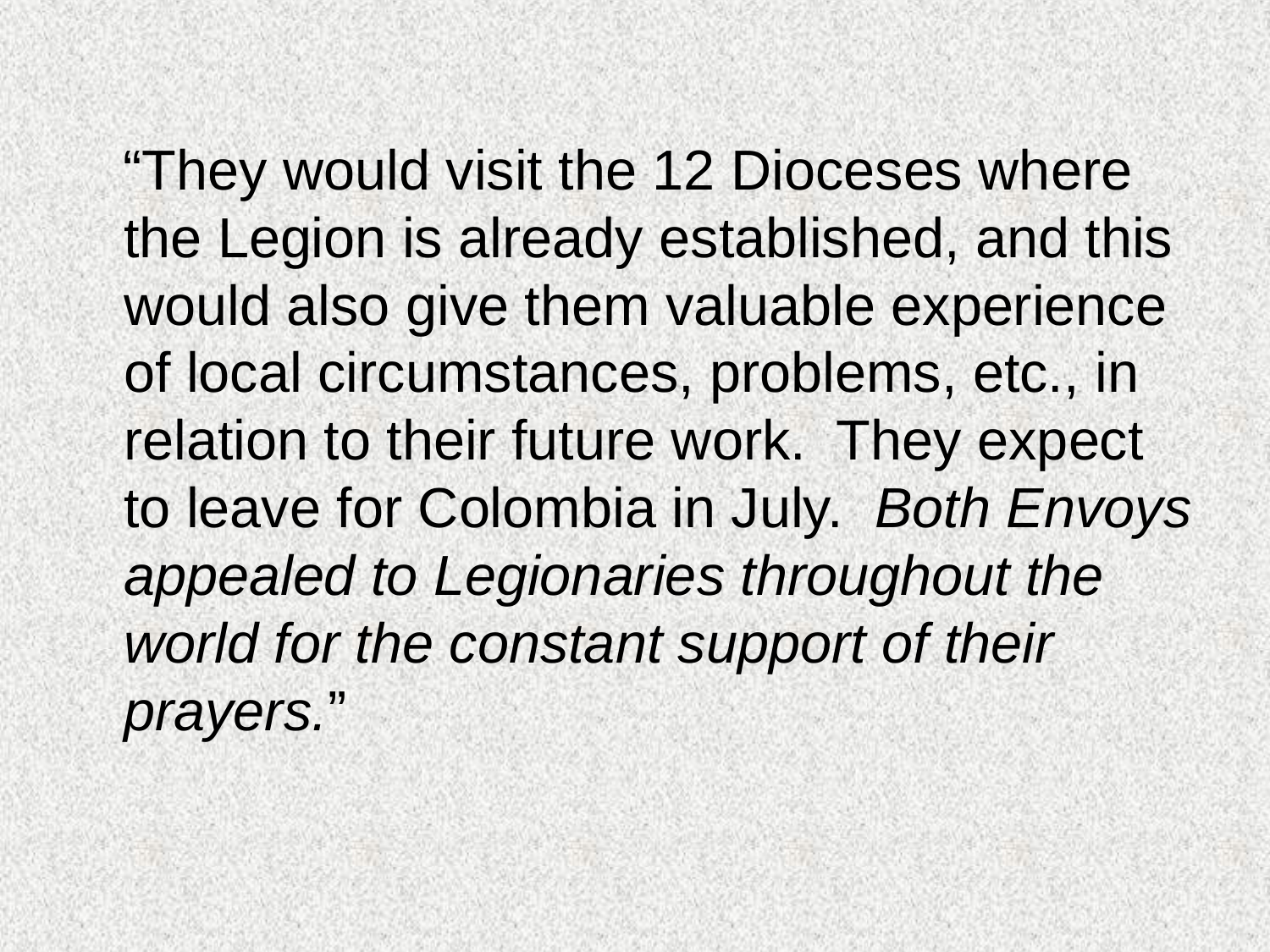

“They would visit the 12 Dioceses where the Legion is already established, and this would also give them valuable experience of local circumstances, problems, etc., in relation to their future work.  They expect to leave for Colombia in July.  Both Envoys appealed to Legionaries throughout the world for the constant support of their prayers.”